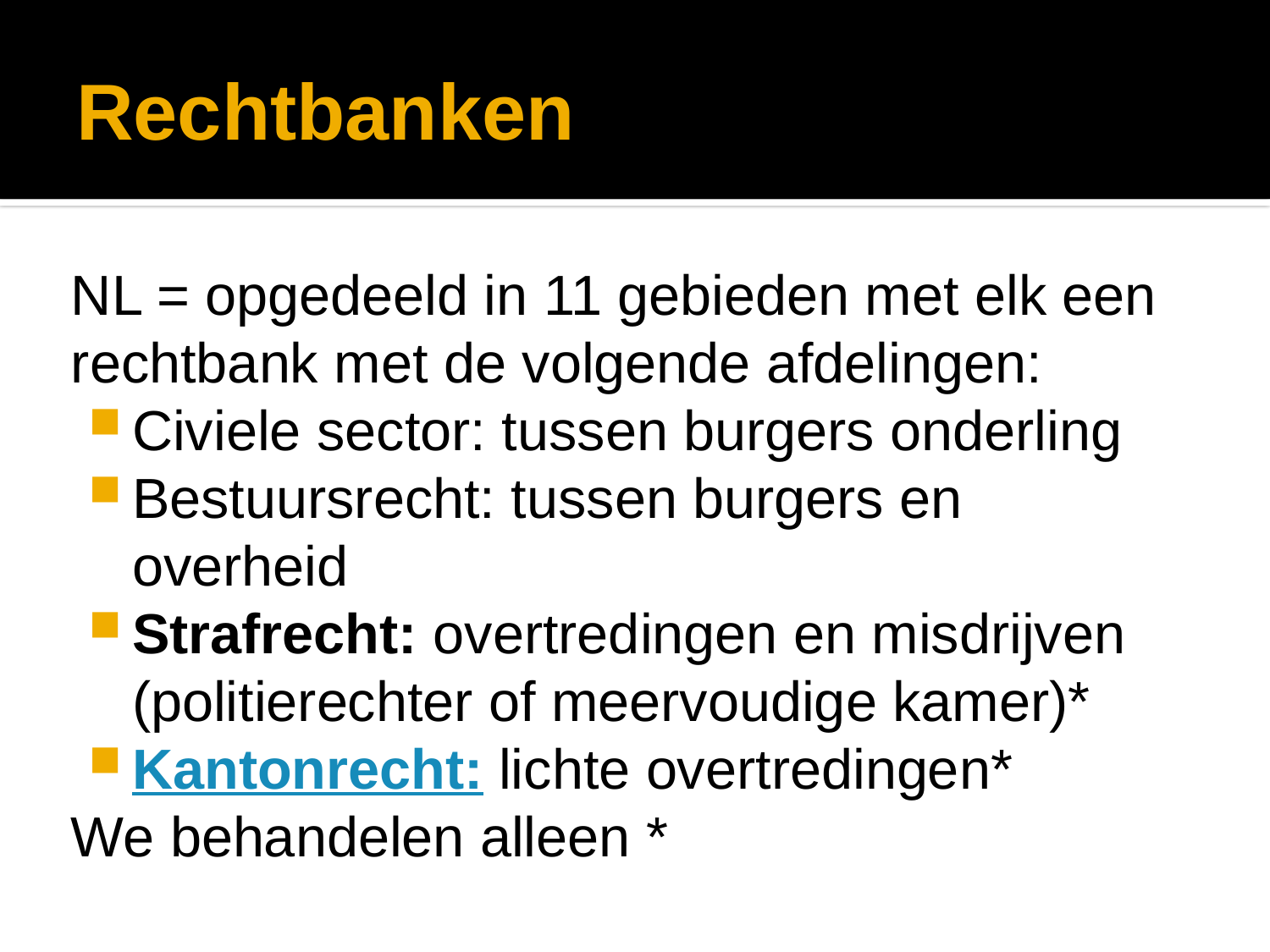

# Rechtbanken
NL = opgedeeld in 11 gebieden met elk een rechtbank met de volgende afdelingen:
Civiele sector: tussen burgers onderling
Bestuursrecht: tussen burgers en overheid
Strafrecht: overtredingen en misdrijven (politierechter of meervoudige kamer)*
Kantonrecht: lichte overtredingen*
We behandelen alleen *